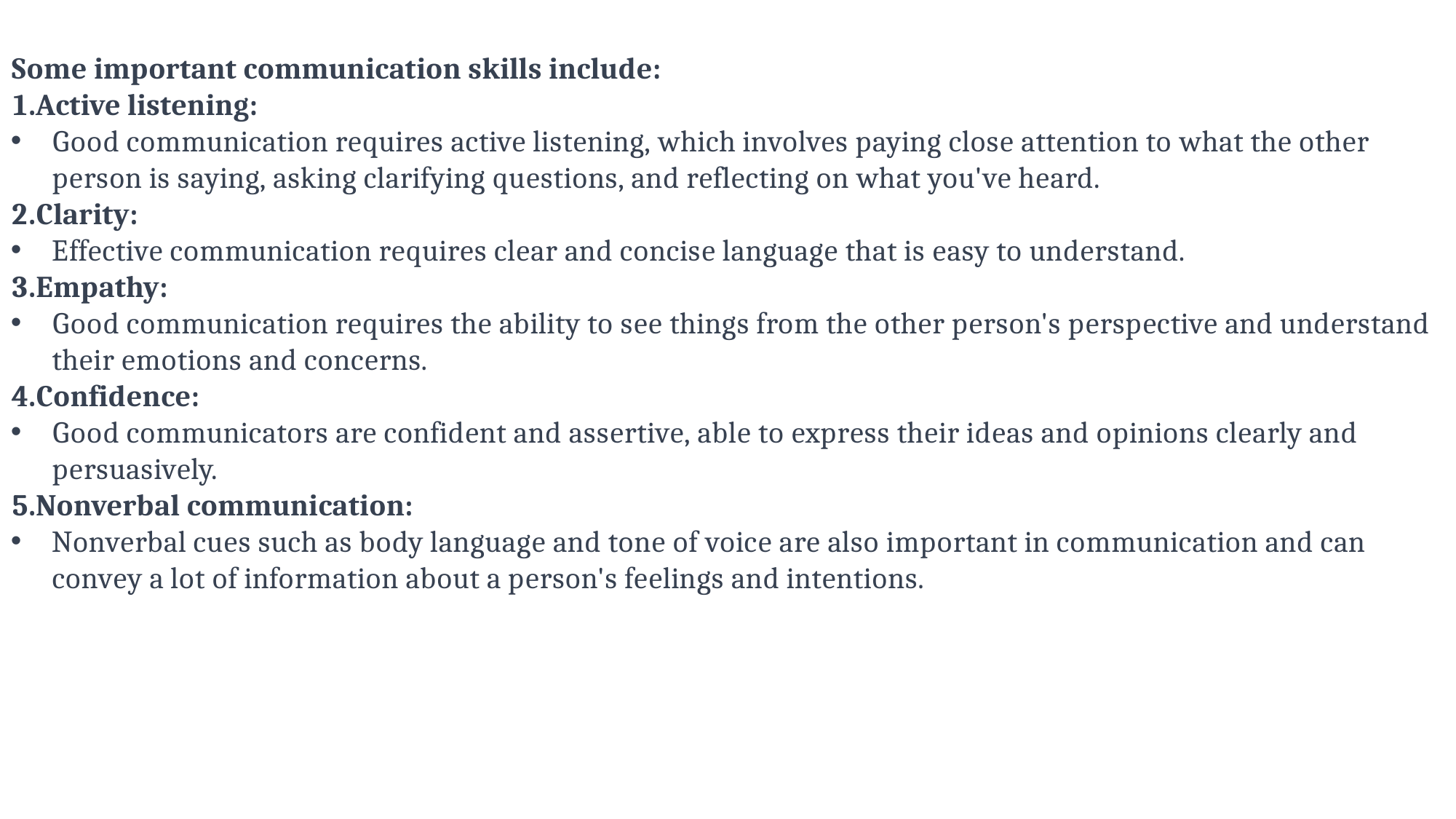

Some important communication skills include:
Active listening:
Good communication requires active listening, which involves paying close attention to what the other person is saying, asking clarifying questions, and reflecting on what you've heard.
2.Clarity:
Effective communication requires clear and concise language that is easy to understand.
3.Empathy:
Good communication requires the ability to see things from the other person's perspective and understand their emotions and concerns.
4.Confidence:
Good communicators are confident and assertive, able to express their ideas and opinions clearly and persuasively.
5.Nonverbal communication:
Nonverbal cues such as body language and tone of voice are also important in communication and can convey a lot of information about a person's feelings and intentions.